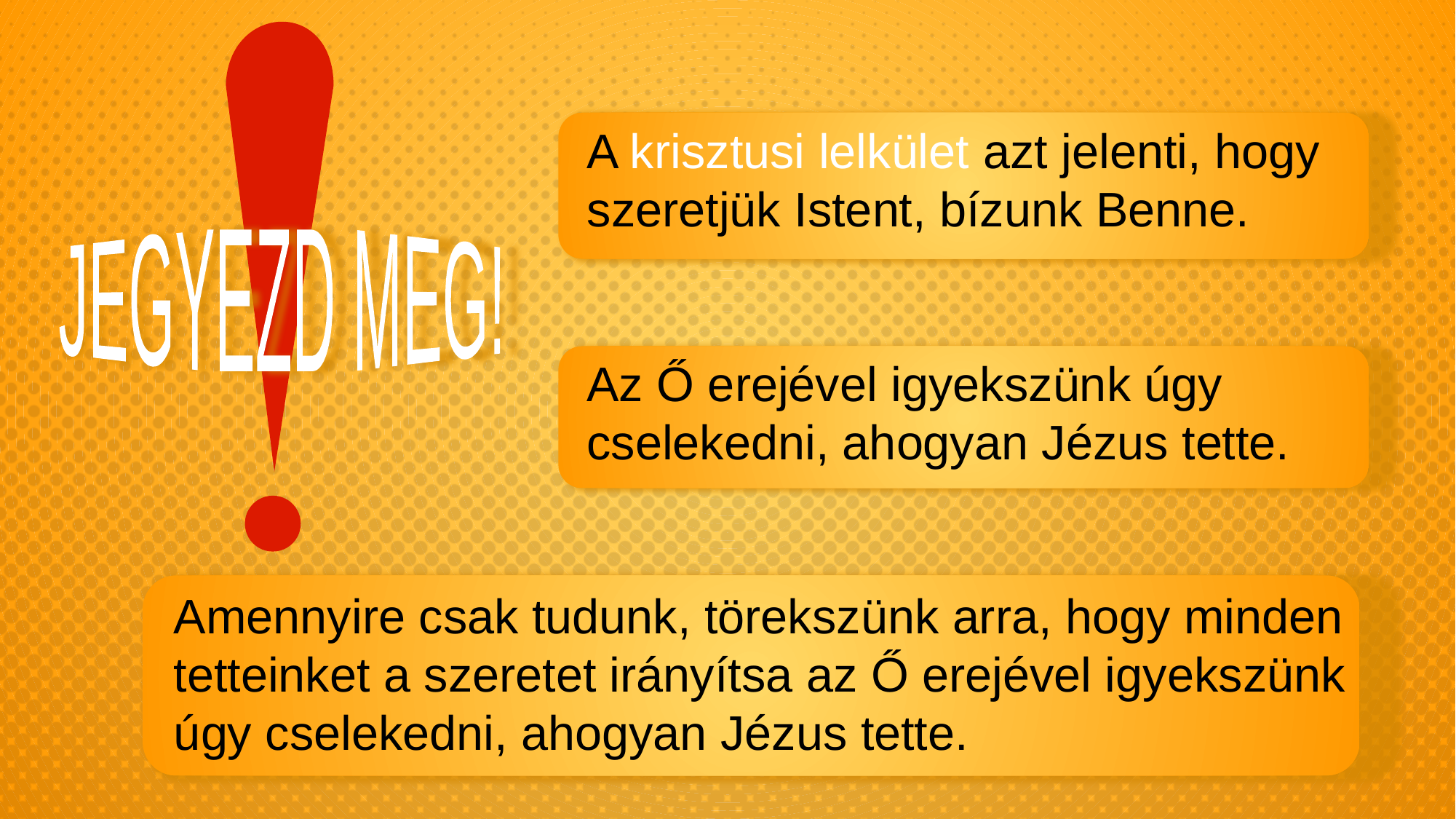

A krisztusi lelkület azt jelenti, hogy szeretjük Istent, bízunk Benne.
JEGYEZD MEG!
Az Ő erejével igyekszünk úgy cselekedni, ahogyan Jézus tette.
Amennyire csak tudunk, törekszünk arra, hogy minden tetteinket a szeretet irányítsa az Ő erejével igyekszünk úgy cselekedni, ahogyan Jézus tette.